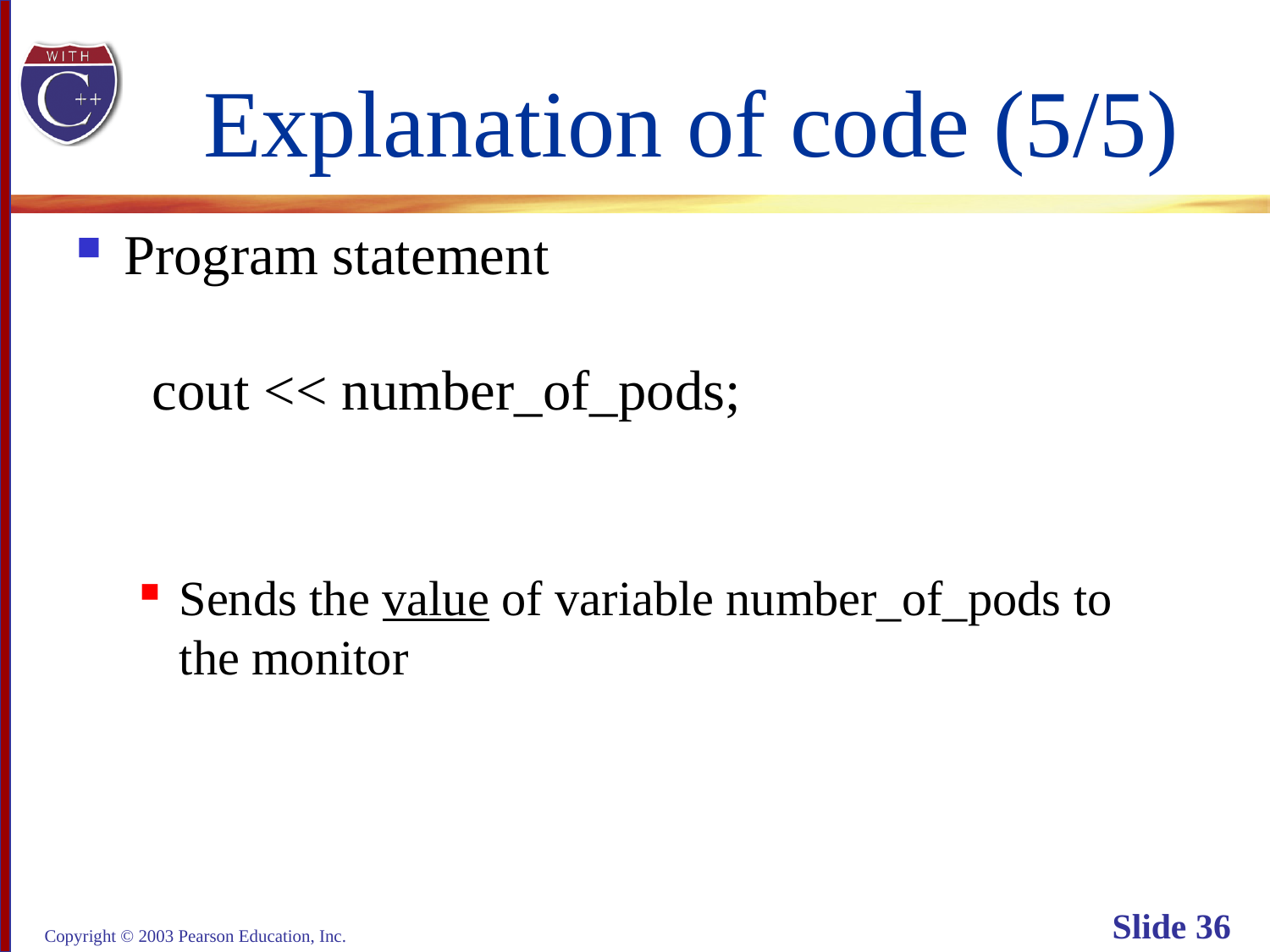

# Explanation of code (5/5)
Program statement
  cout << number_of_pods;
Sends the value of variable number_of_pods to
the monitor
Copyright © 2003 Pearson Education, Inc.
Slide 36